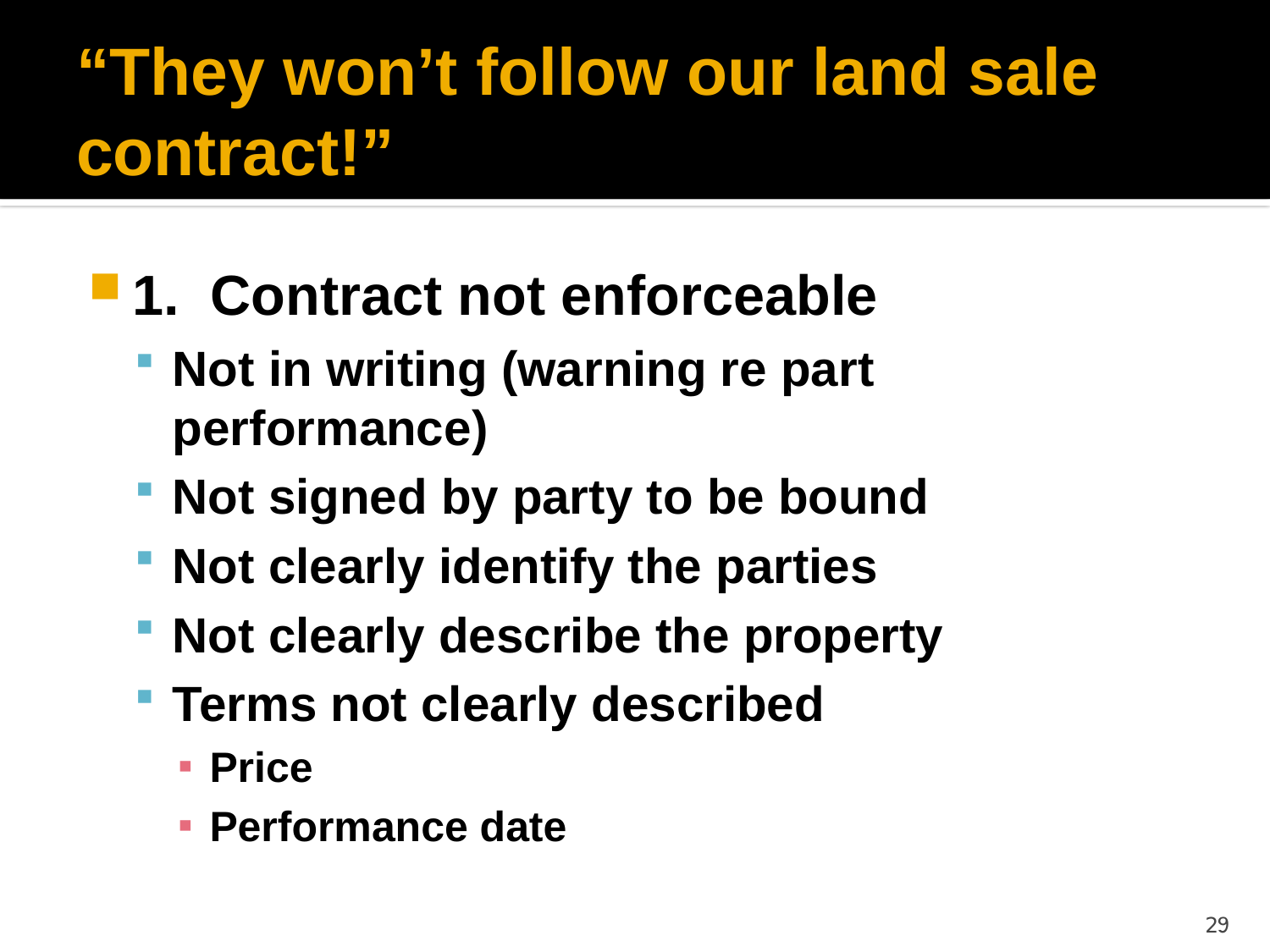

# “They won’t follow our land sale contract!”
1.  Contract not enforceable
Not in writing (warning re part performance)
Not signed by party to be bound
Not clearly identify the parties
Not clearly describe the property
Terms not clearly described
Price
Performance date
29